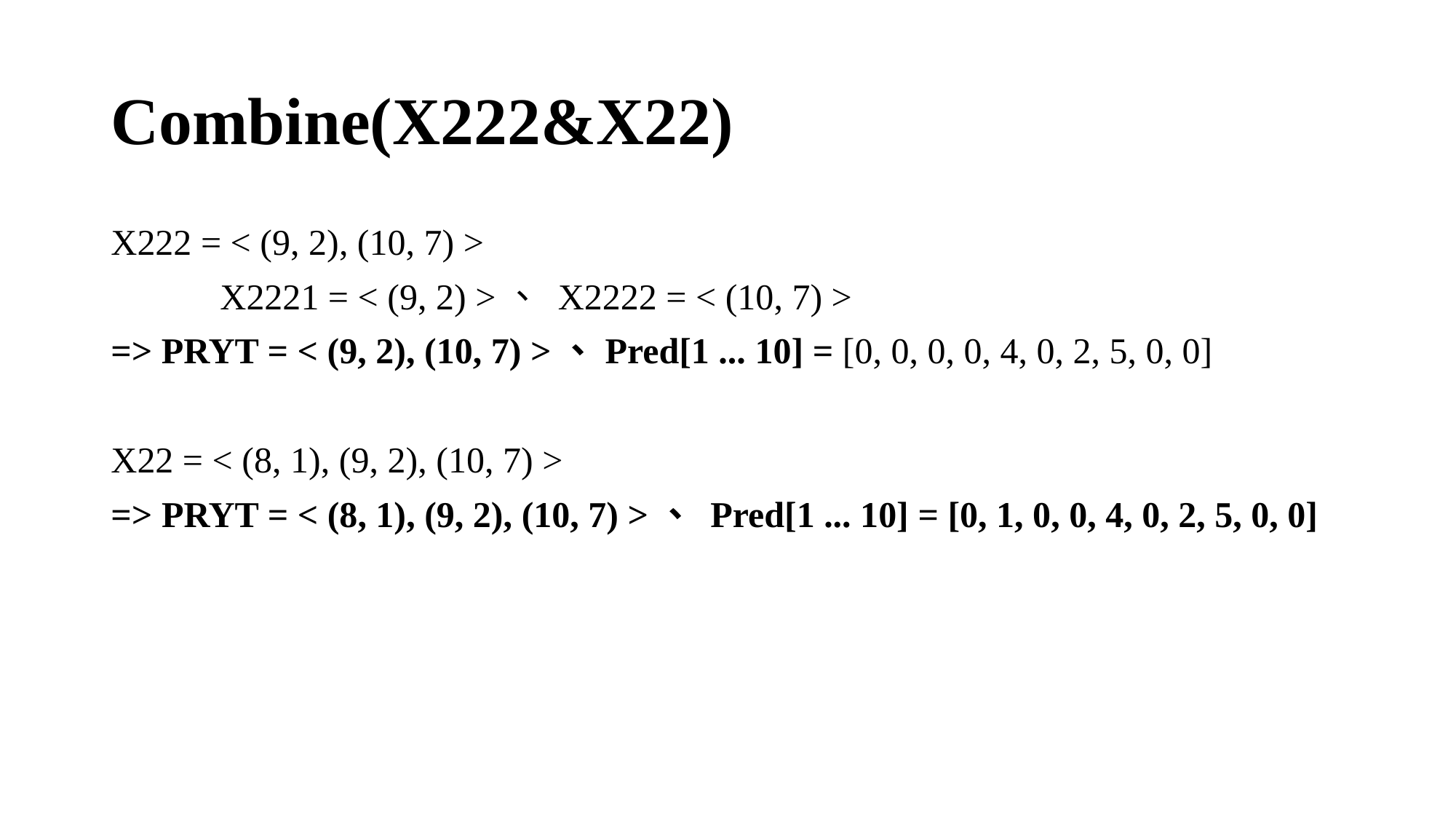

# Combine(X222&X22)
X222 = < (9, 2), (10, 7) >
	X2221 = < (9, 2) >、 X2222 = < (10, 7) >
=> PRYT = < (9, 2), (10, 7) >、Pred[1 ... 10] = [0, 0, 0, 0, 4, 0, 2, 5, 0, 0]

X22 = < (8, 1), (9, 2), (10, 7) >
=> PRYT = < (8, 1), (9, 2), (10, 7) >、 Pred[1 ... 10] = [0, 1, 0, 0, 4, 0, 2, 5, 0, 0]